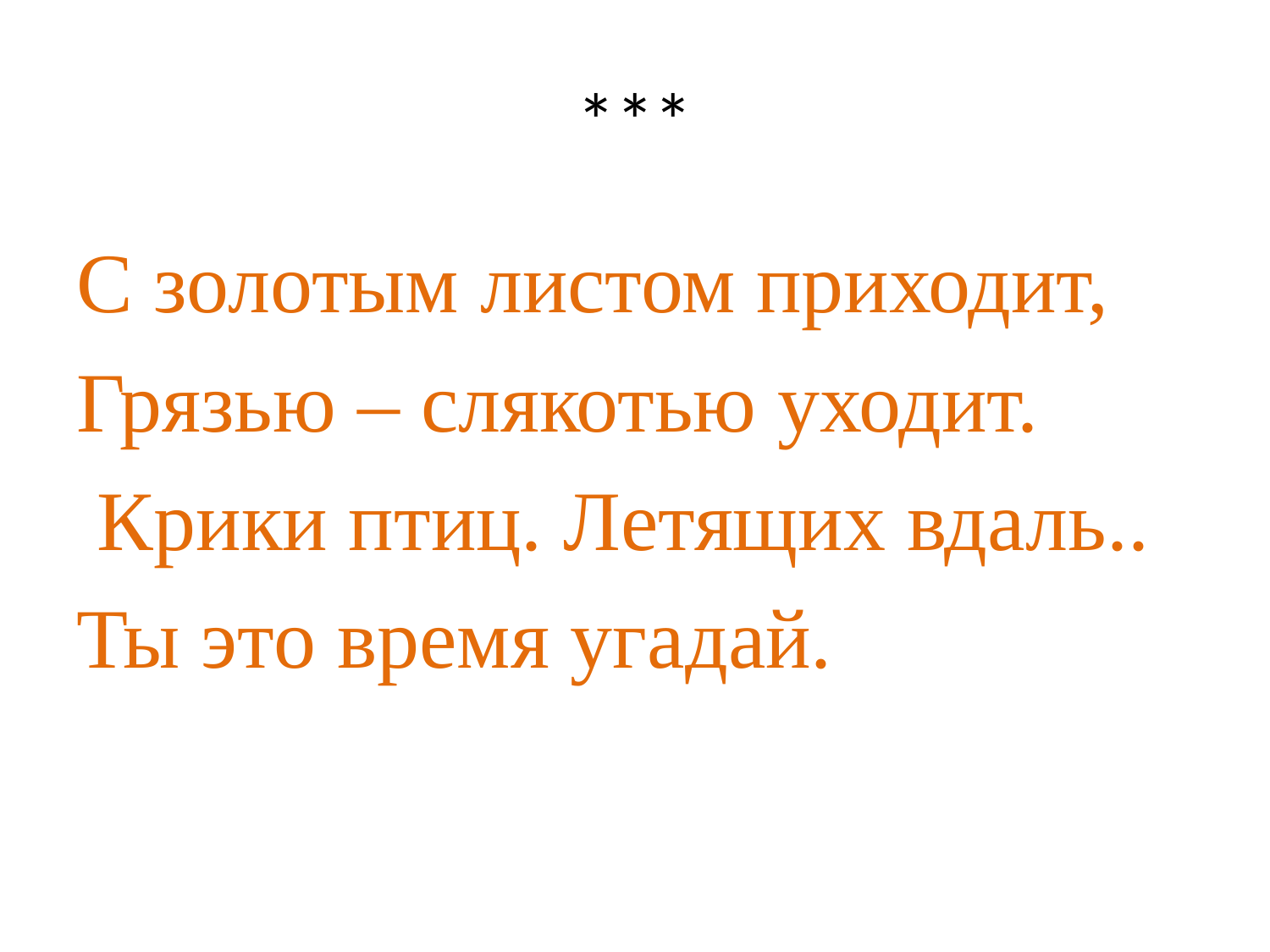

# ***
С золотым листом приходит,
Грязью – слякотью уходит.
 Крики птиц. Летящих вдаль..
Ты это время угадай.